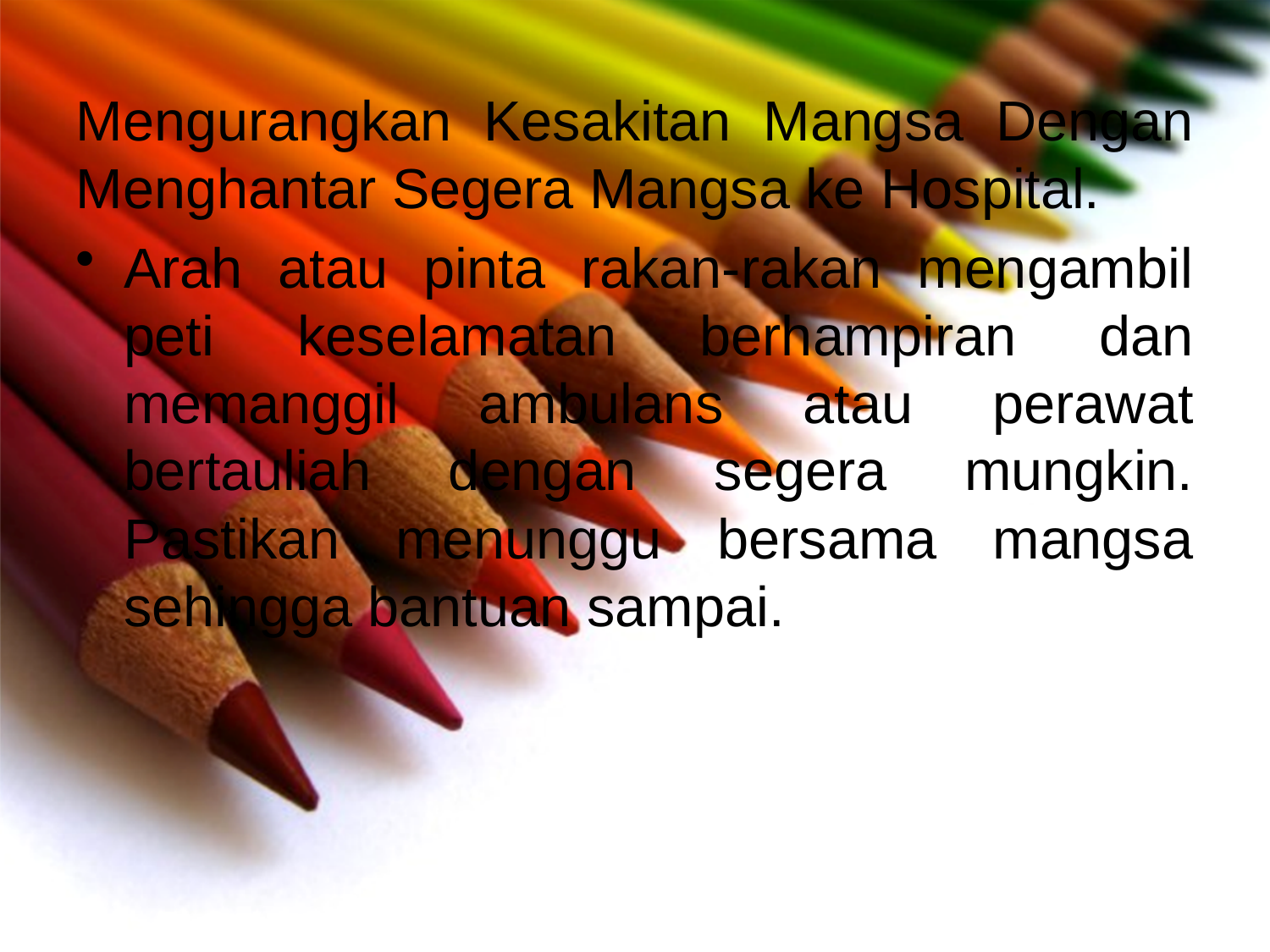

Mengurangkan Kesakitan Mangsa Dengan Menghantar Segera Mangsa ke Hospital.
Arah atau pinta rakan-rakan mengambil peti keselamatan berhampiran dan memanggil ambulans atau perawat bertauliah dengan segera mungkin. Pastikan menunggu bersama mangsa sehingga bantuan sampai.